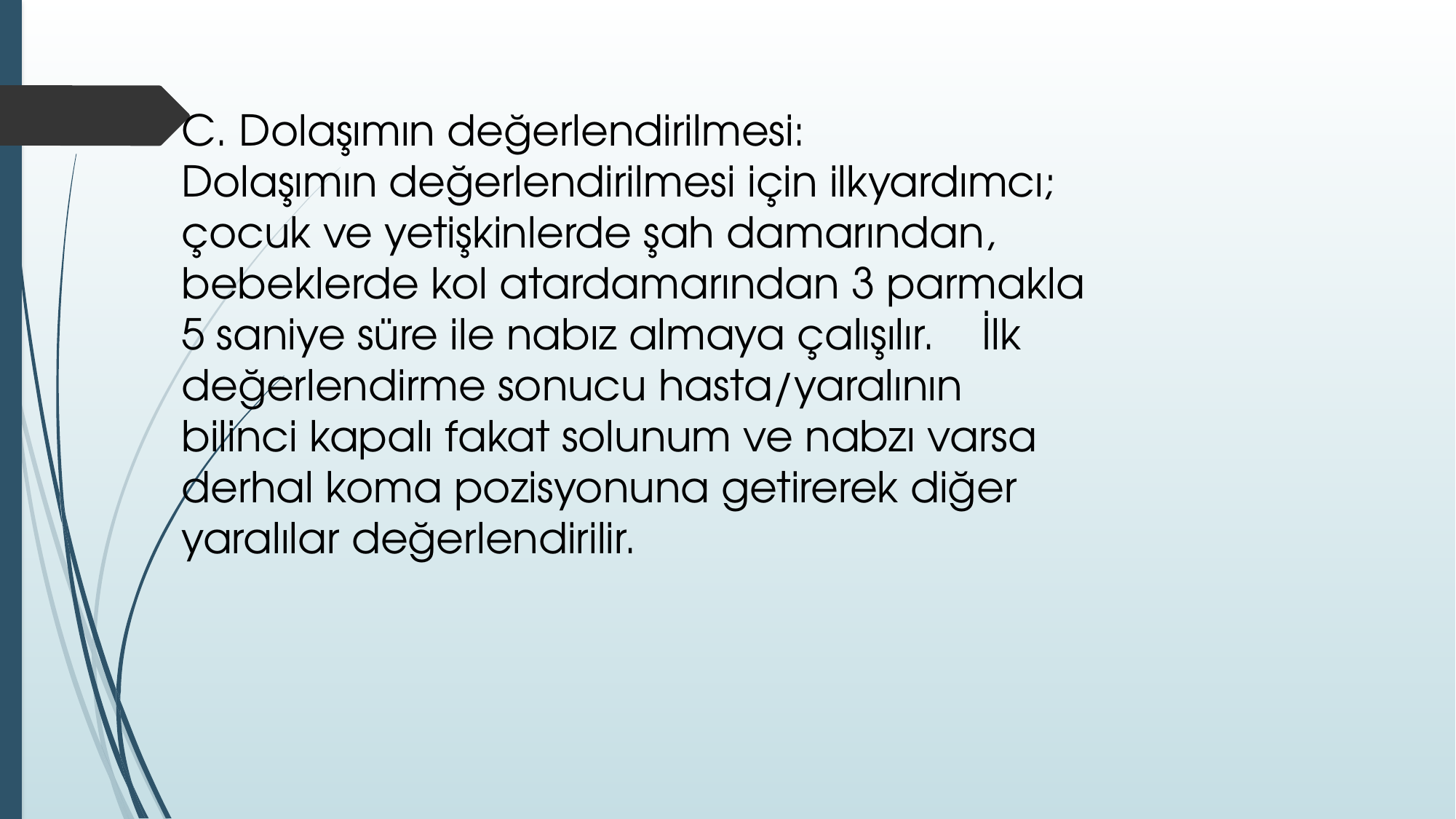

C. Dolaşımın değerlendirilmesi:
Dolaşımın değerlendirilmesi için ilkyardımcı; çocuk ve yetişkinlerde şah damarından, bebeklerde kol atardamarından 3 parmakla 5 saniye süre ile nabız almaya çalışılır.    İlk değerlendirme sonucu hasta/yaralının bilinci kapalı fakat solunum ve nabzı varsa derhal koma pozisyonuna getirerek diğer yaralılar değerlendirilir.